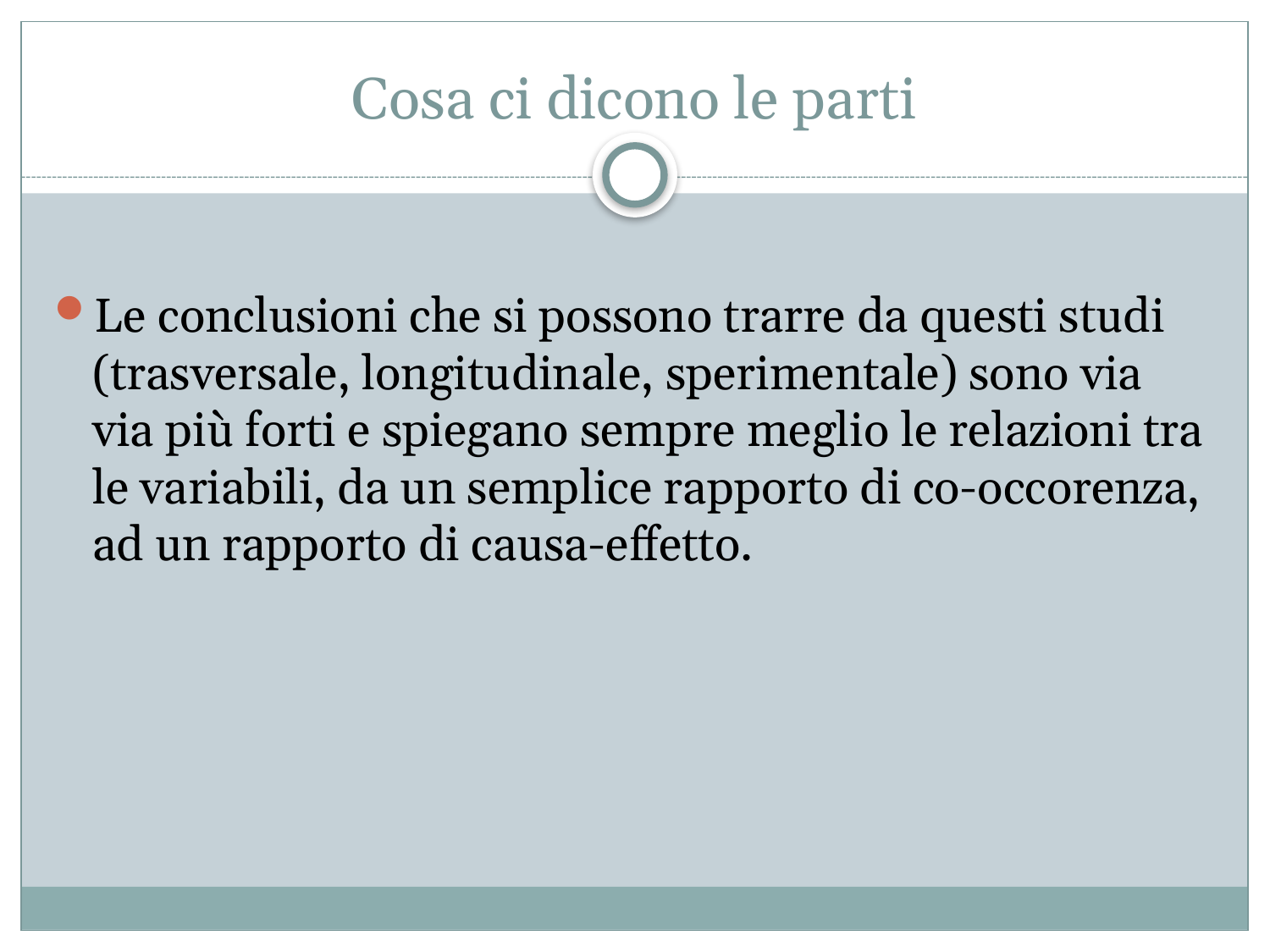

# Cosa ci dicono le parti

Le conclusioni che si possono trarre da questi studi (trasversale, longitudinale, sperimentale) sono via via più forti e spiegano sempre meglio le relazioni tra le variabili, da un semplice rapporto di co-occorenza, ad un rapporto di causa-effetto.